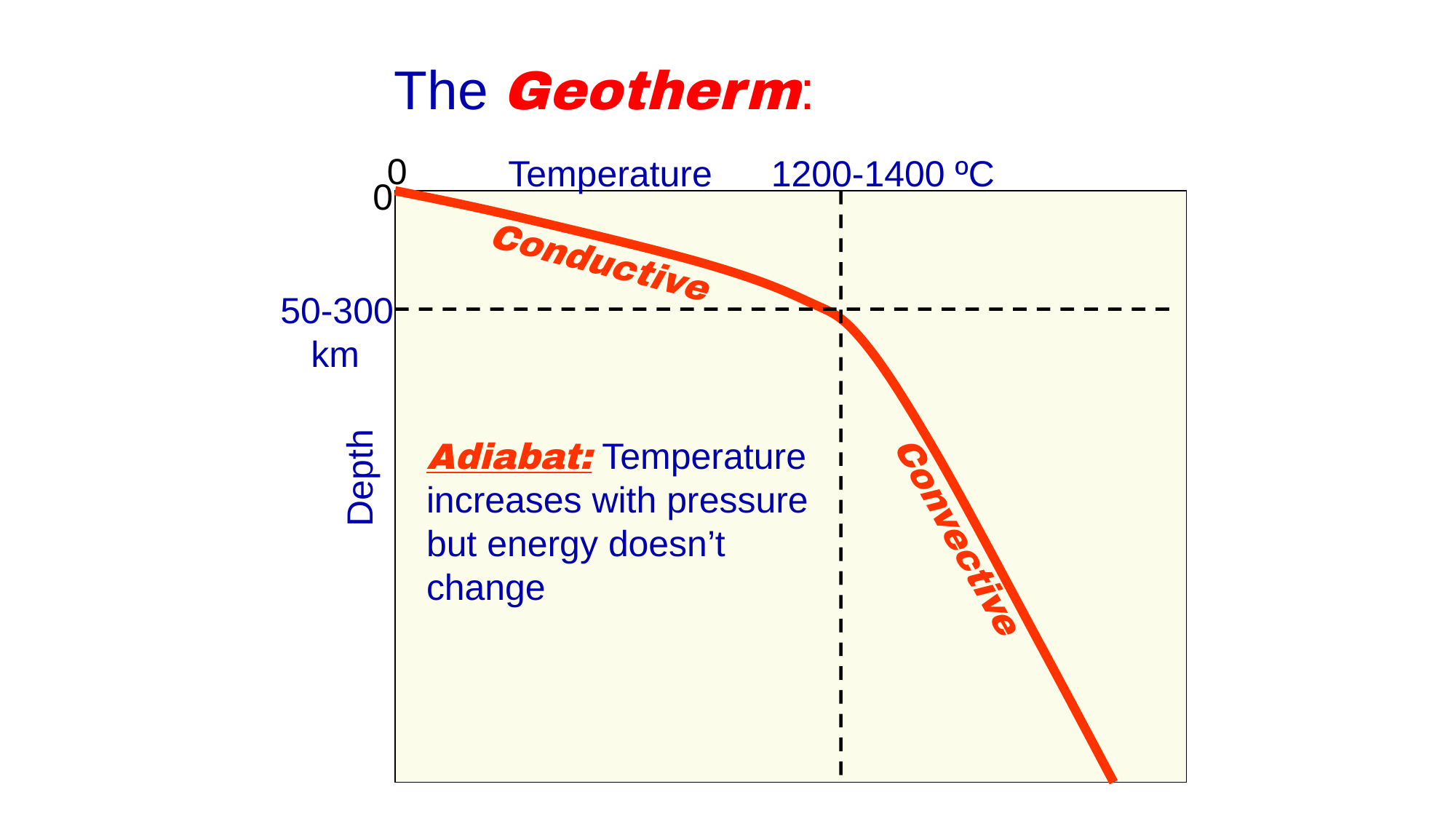

The Geotherm:
0
Temperature
1200-1400 ºC
0

Conductive
50-300
   km

Adiabat: Temperature
increases with pressure
but energy doesn’t
change
Depth
Convective